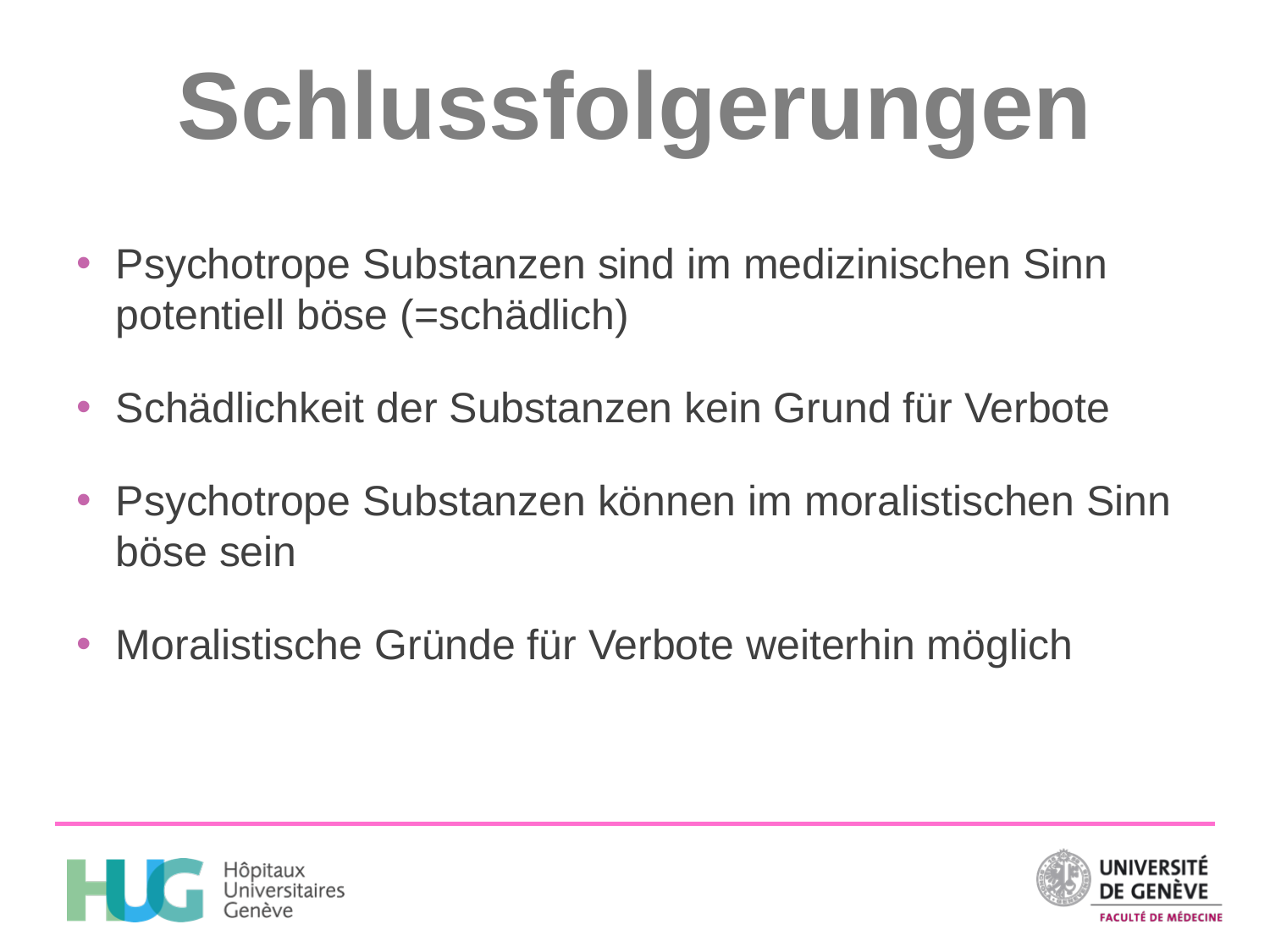

# Schlussfolgerungen
Psychotrope Substanzen sind im medizinischen Sinn potentiell böse (=schädlich)
Schädlichkeit der Substanzen kein Grund für Verbote
Psychotrope Substanzen können im moralistischen Sinn böse sein
Moralistische Gründe für Verbote weiterhin möglich